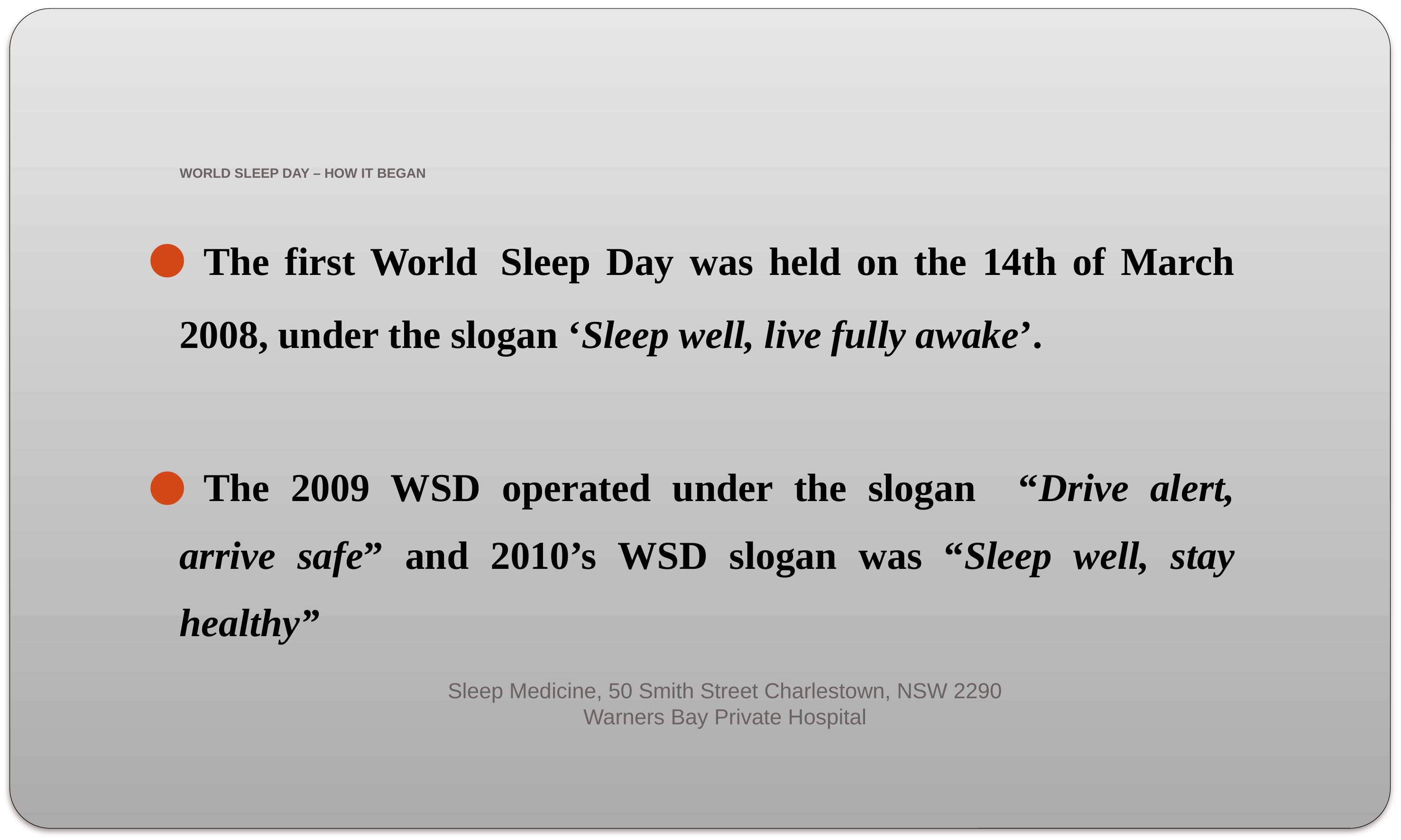

# WORLD SLEEP DAY – HOW IT BEGAN
The first World Sleep Day was held on the 14th of March 2008, under the slogan ‘Sleep well, live fully awake’.

The 2009 WSD operated under the slogan  “Drive alert, arrive safe” and 2010’s WSD slogan was “Sleep well, stay healthy”

Sleep Medicine, 50 Smith Street Charlestown, NSW 2290
Warners Bay Private Hospital